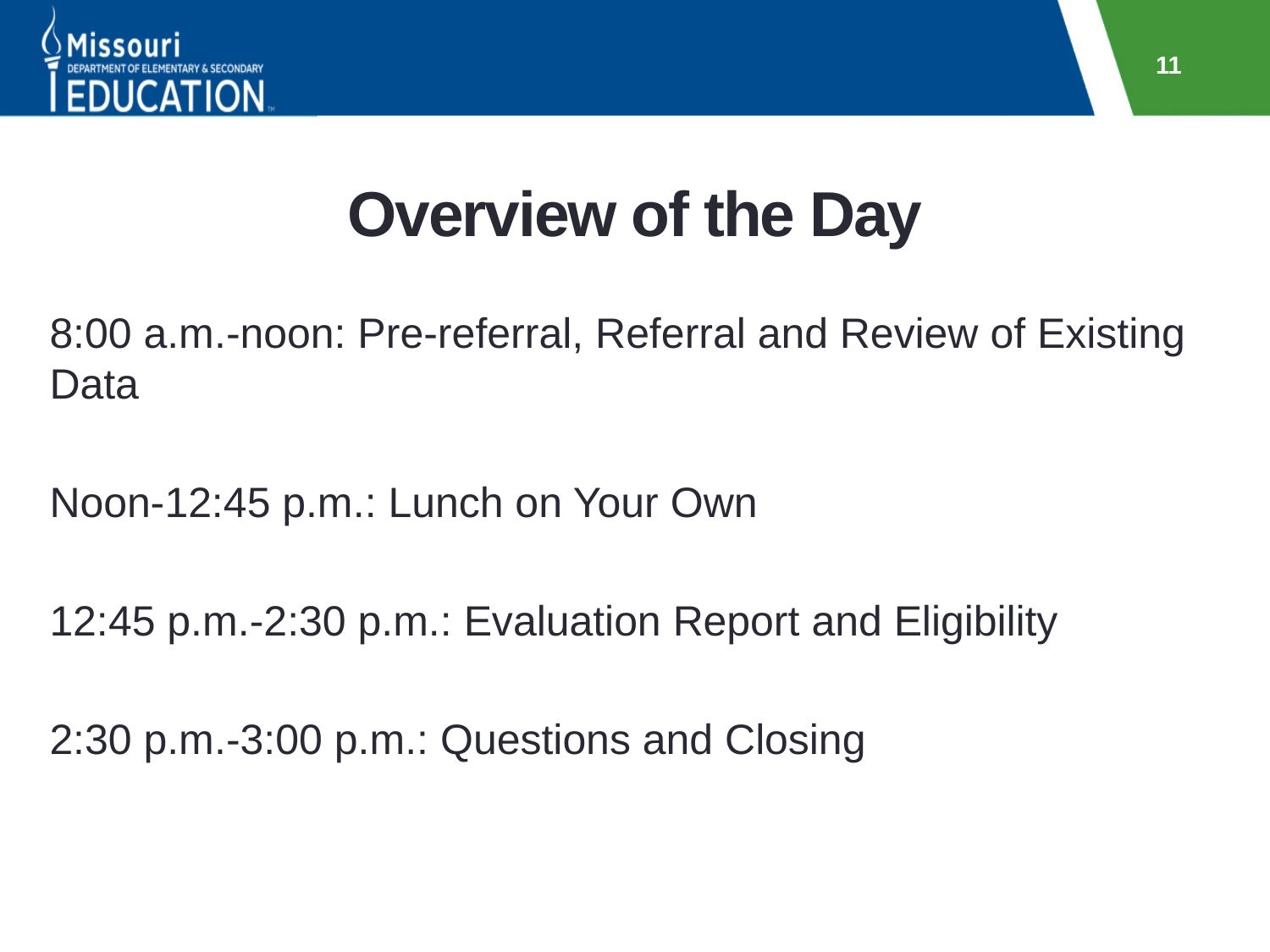

11
# Overview of the Day
8:00 a.m.-noon: Pre-referral, Referral and Review of Existing Data

Noon-12:45 p.m.: Lunch on Your Own

12:45 p.m.-2:30 p.m.: Evaluation Report and Eligibility

2:30 p.m.-3:00 p.m.: Questions and Closing